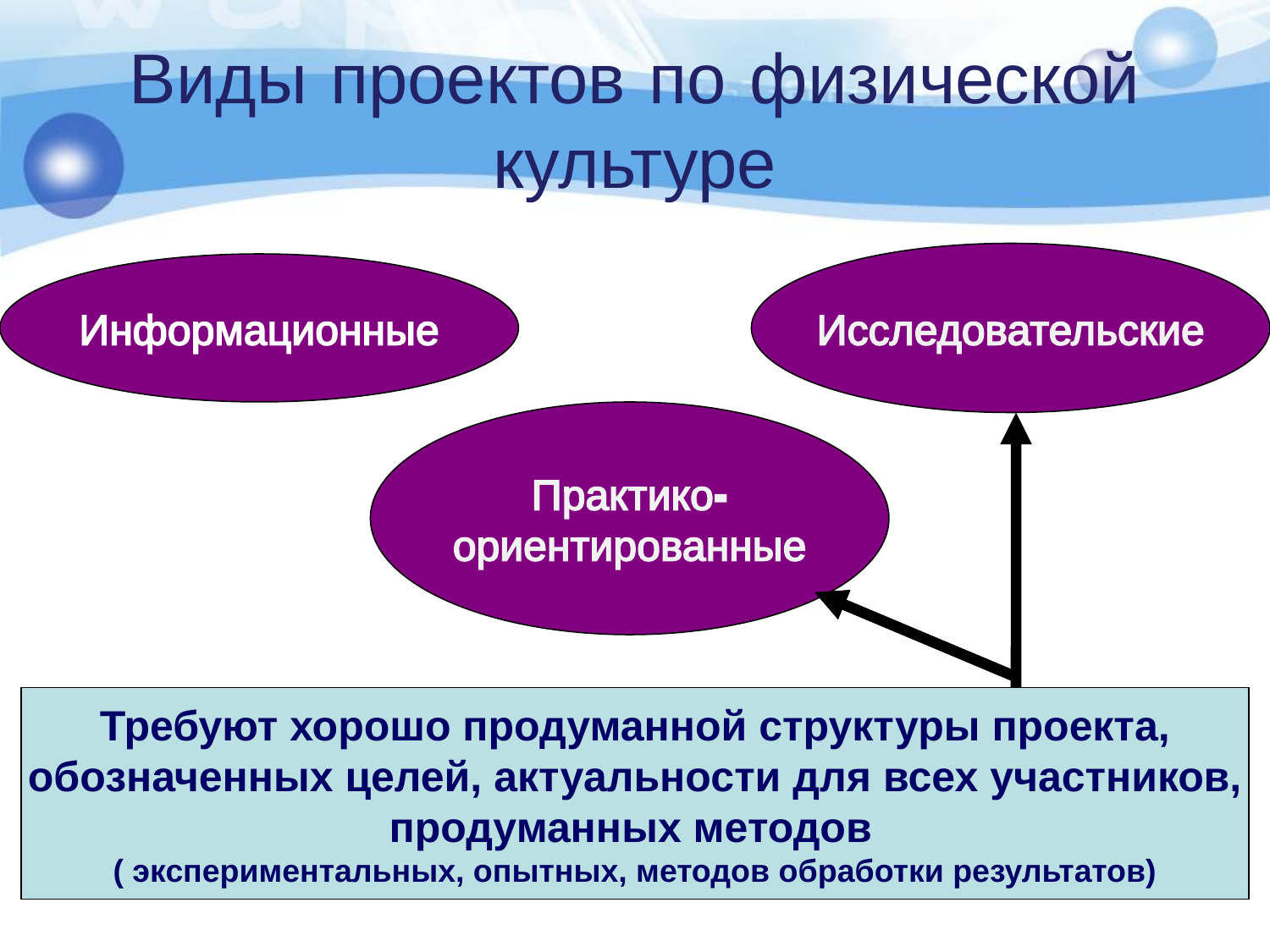

# Виды проектов по физической культуре
Исследовательские
Информационные
Практико-
ориентированные

Требуют хорошо продуманной структуры проекта,
 обозначенных целей, актуальности для всех участников,
продуманных методов
( экспериментальных, опытных, методов обработки результатов)